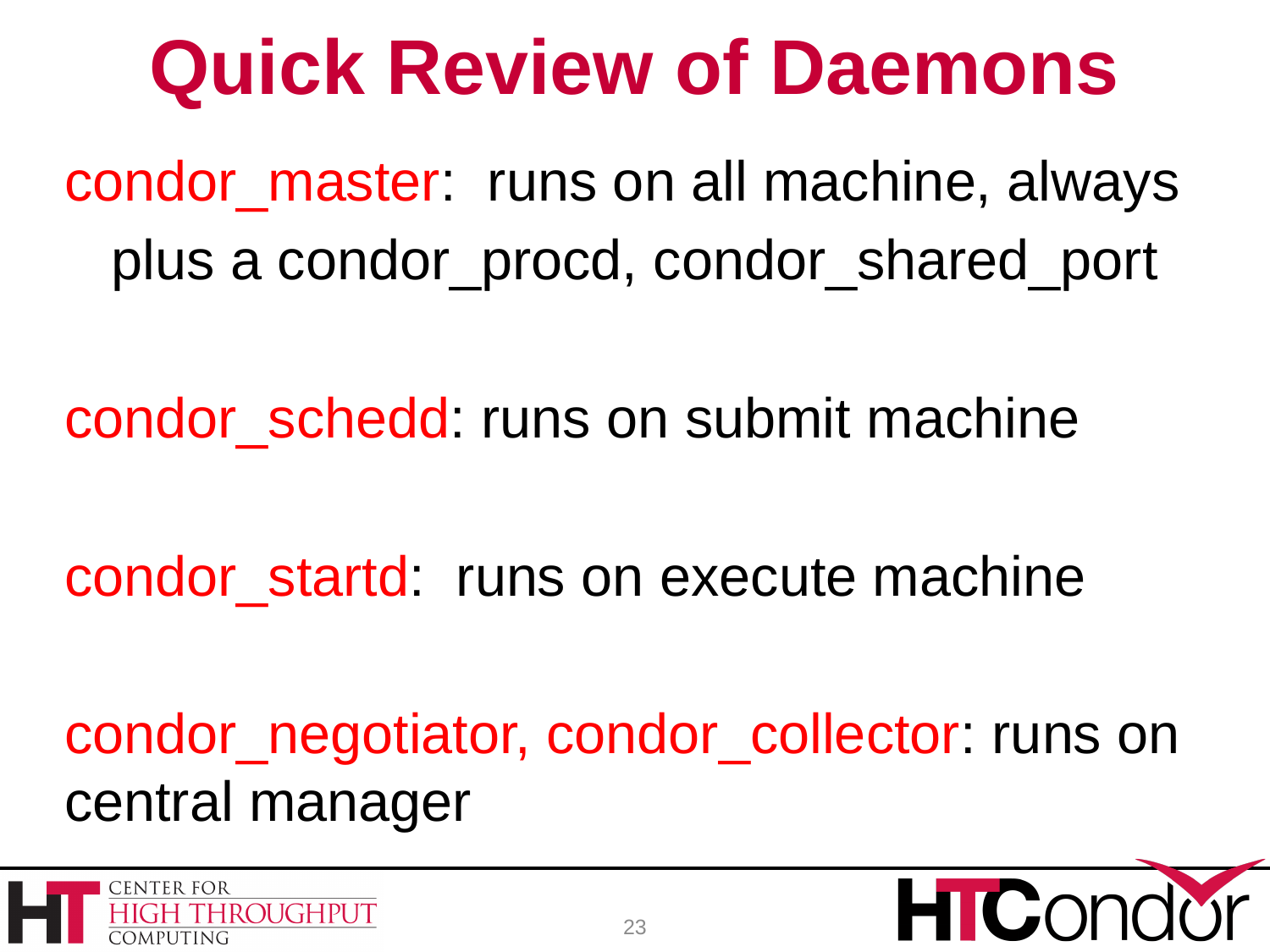

# Quick Review of Daemons
condor_master:  runs on all machine, always
   plus a condor_procd, condor_shared_port

condor_schedd: runs on submit machine

condor_startd:  runs on execute machine

condor_negotiator, condor_collector: runs on central manager
23